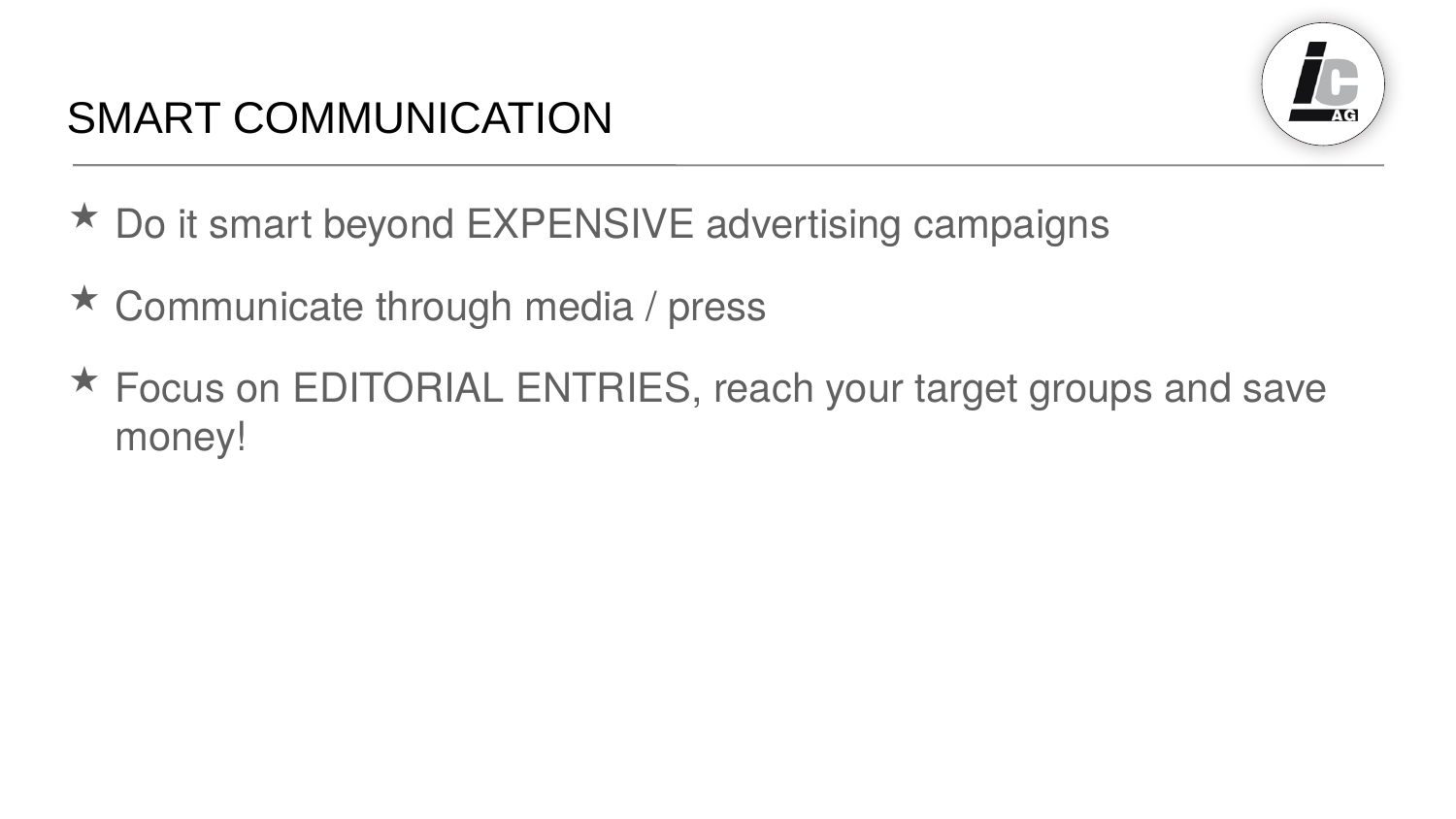

# Smart communication
Do it smart beyond EXPENSIVE advertising campaigns
Communicate through media / press
Focus on EDITORIAL ENTRIES, reach your target groups and save money!